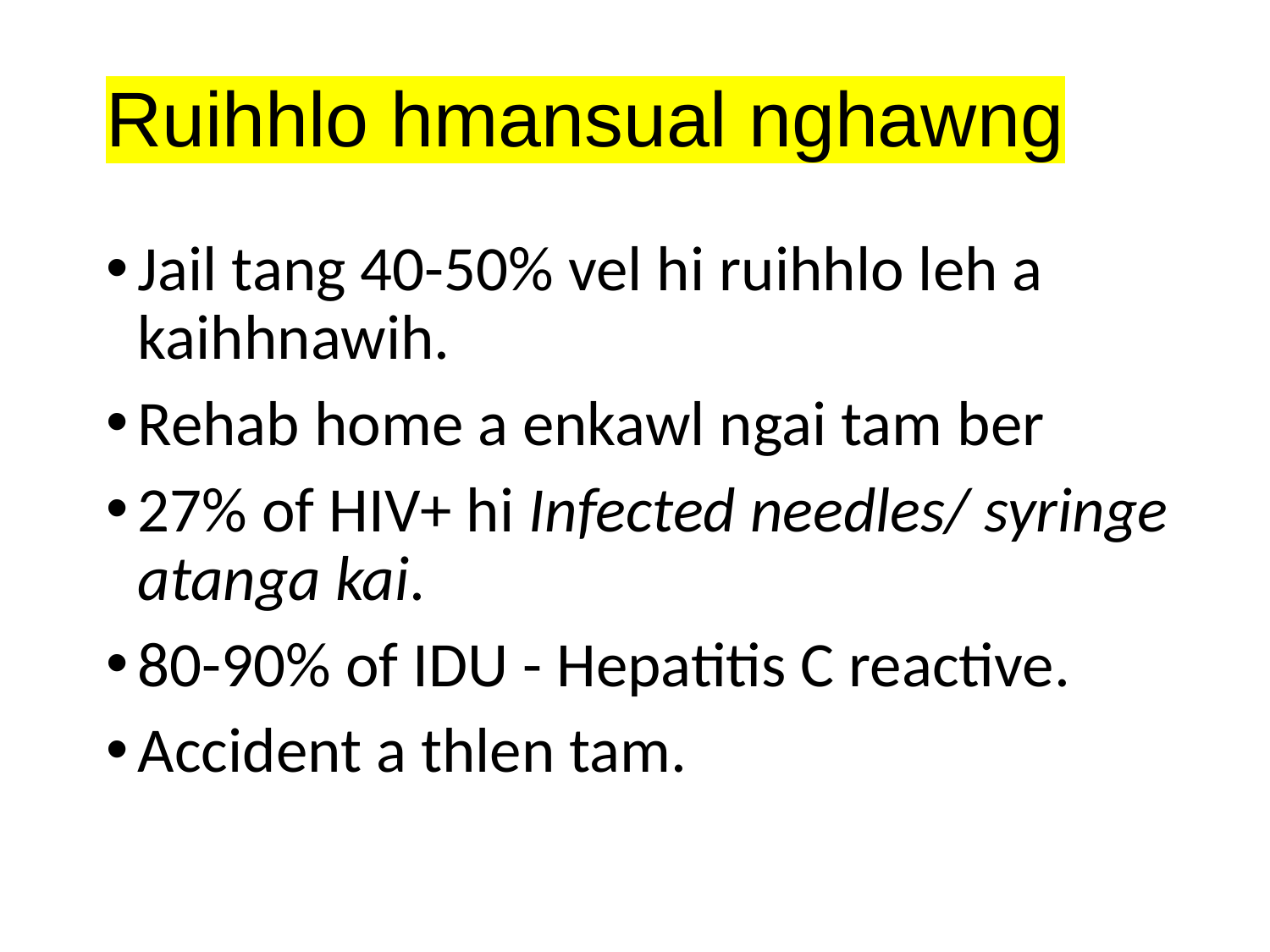

# Ruihhlo hmansual nghawng
Jail tang 40-50% vel hi ruihhlo leh a kaihhnawih.
Rehab home a enkawl ngai tam ber
27% of HIV+ hi Infected needles/ syringe atanga kai.
80-90% of IDU - Hepatitis C reactive.
Accident a thlen tam.